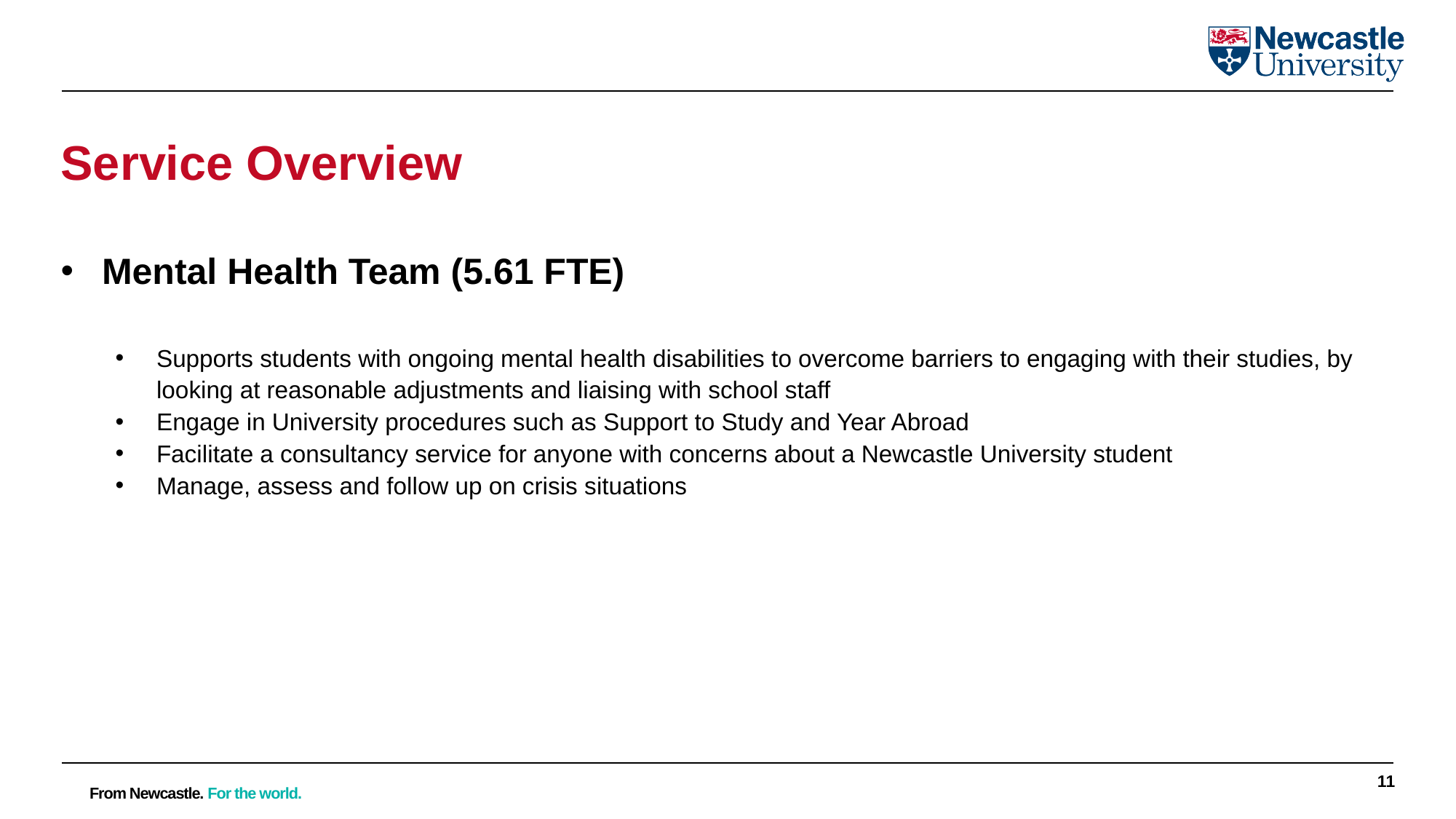

Counselling and Mental Health Support
Service Overview

Mental Health Team (5.61 FTE)

Supports students with ongoing mental health disabilities to overcome barriers to engaging with their studies, by looking at reasonable adjustments and liaising with school staff
Engage in University procedures such as Support to Study and Year Abroad
Facilitate a consultancy service for anyone with concerns about a Newcastle University student
Manage, assess and follow up on crisis situations
11